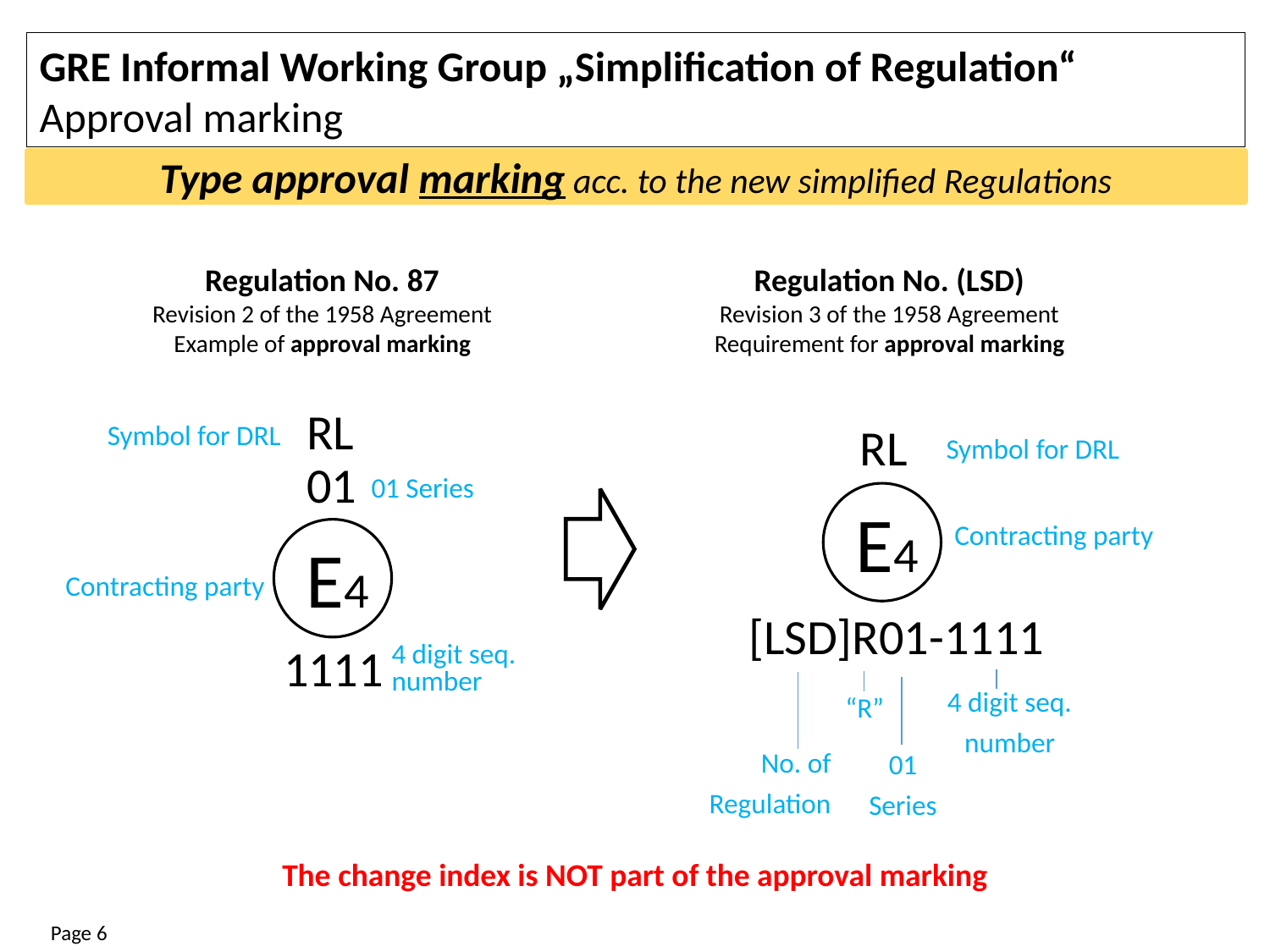

GRE Informal Working Group „Simplification of Regulation“
Approval marking
Type approval marking acc. to the new simplified Regulations
Regulation No. 87
Revision 2 of the 1958 Agreement
Example of approval marking
Regulation No. (LSD)
Revision 3 of the 1958 Agreement
Requirement for approval marking
RL
01
Symbol for DRL
RL
Symbol for DRL
01 Series

E4

Contracting party

E4
Contracting party
[LSD]R01-1111
4 digit seq. number
1111
4 digit seq. number
“R”
No. of Regulation
01 Series
The change index is NOT part of the approval marking
Page 6